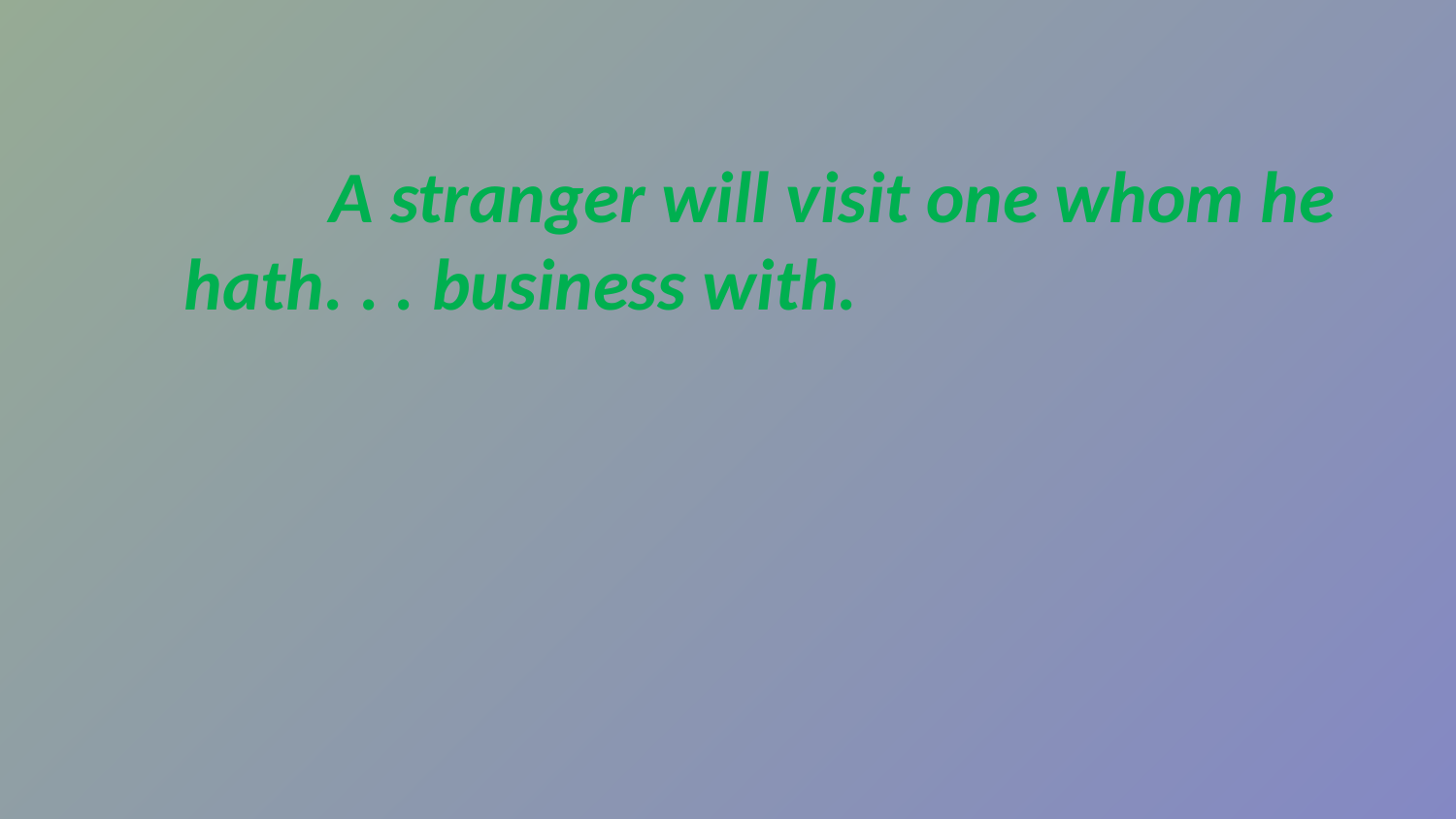

A stranger will visit one whom he hath. . . business with.